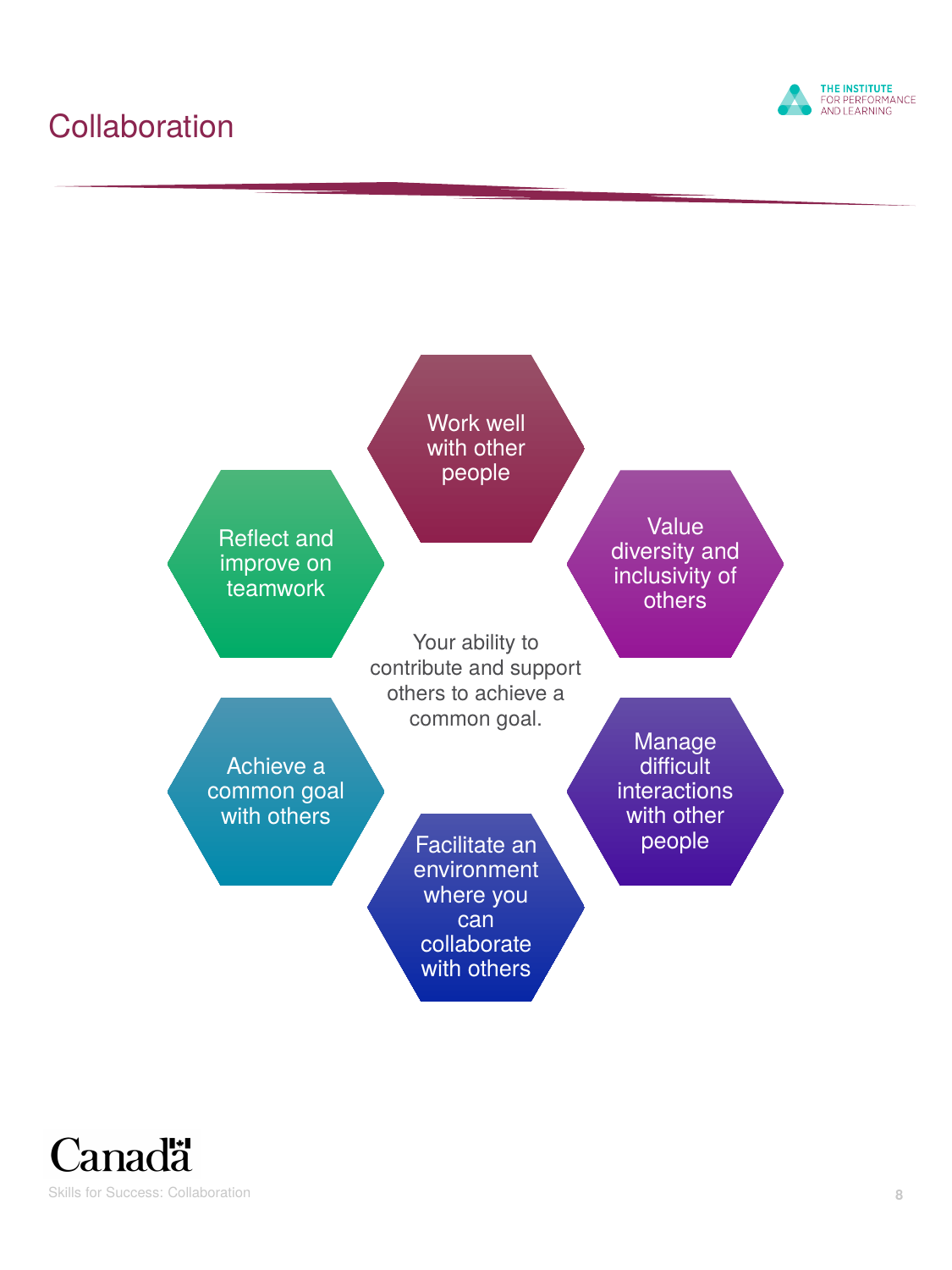

# Collaboration
Work well with other people
Reflect and improve on teamwork
Value diversity and inclusivity of others
Manage difficult interactions with other people
Achieve a common goal with others
Facilitate an environment where you can collaborate with others
Your ability to contribute and support others to achieve a common goal.
Skills for Success: Collaboration
8